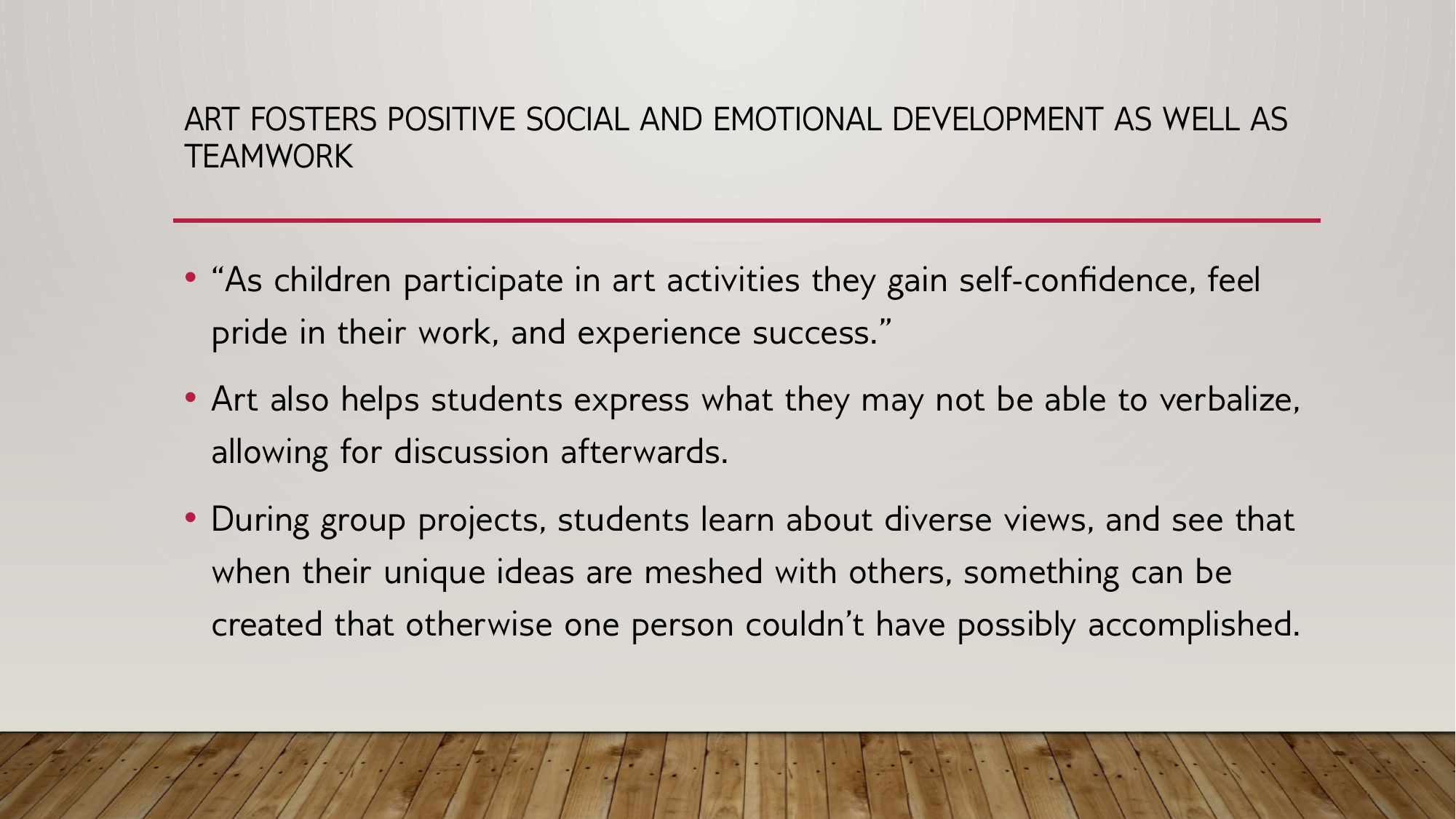

# ART FOSTERS POSITIVE SOCIAL AND EMOTIONAL DEVELOPMENT AS WELL AS TEAMWORK
“As children participate in art activities they gain self-confidence, feel pride in their work, and experience success.”
Art also helps students express what they may not be able to verbalize, allowing for discussion afterwards.
During group projects, students learn about diverse views, and see that when their unique ideas are meshed with others, something can be created that otherwise one person couldn’t have possibly accomplished.